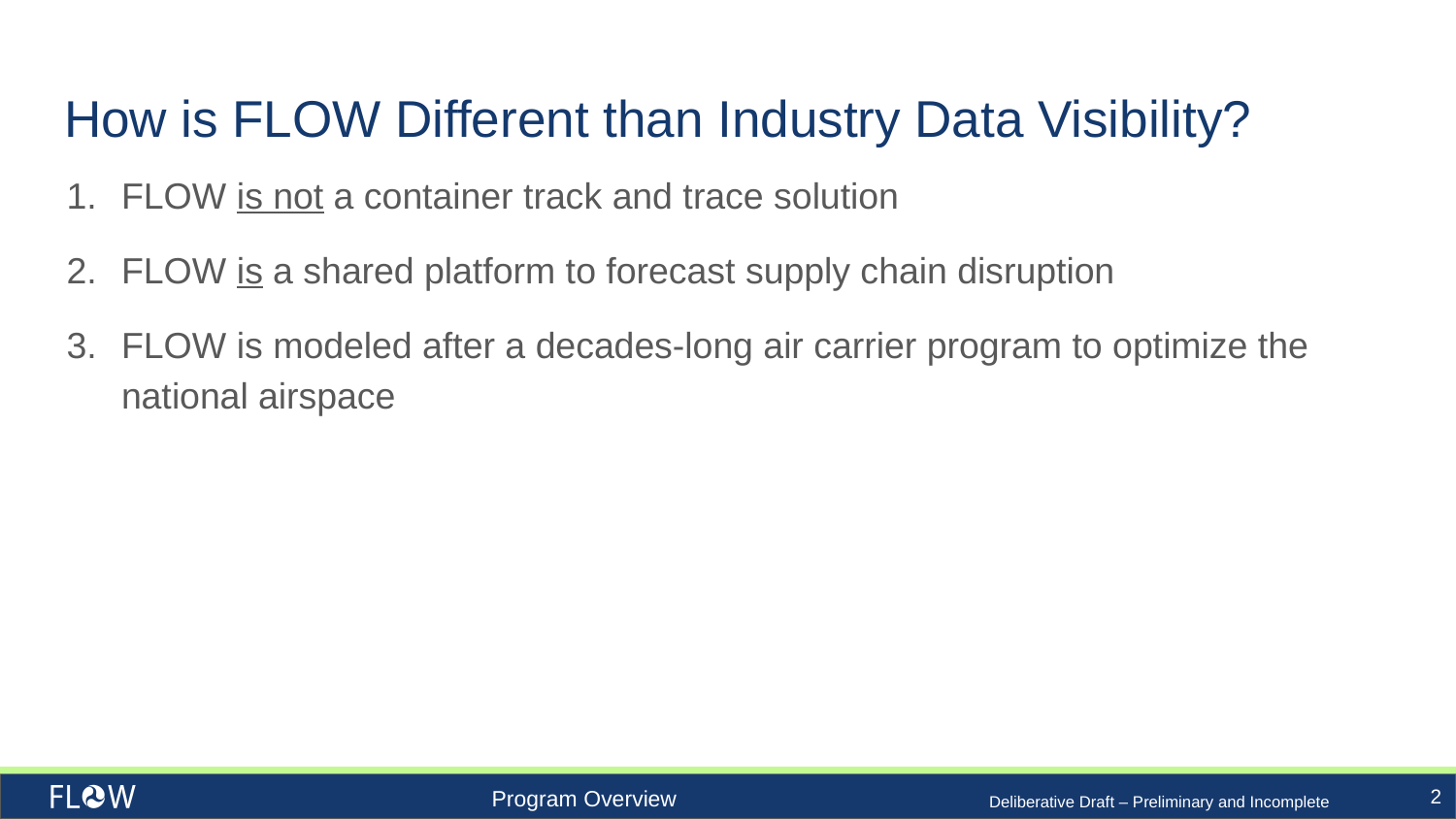

# How is FLOW Different than Industry Data Visibility?
FLOW is not a container track and trace solution
FLOW is a shared platform to forecast supply chain disruption
FLOW is modeled after a decades-long air carrier program to optimize the national airspace

2